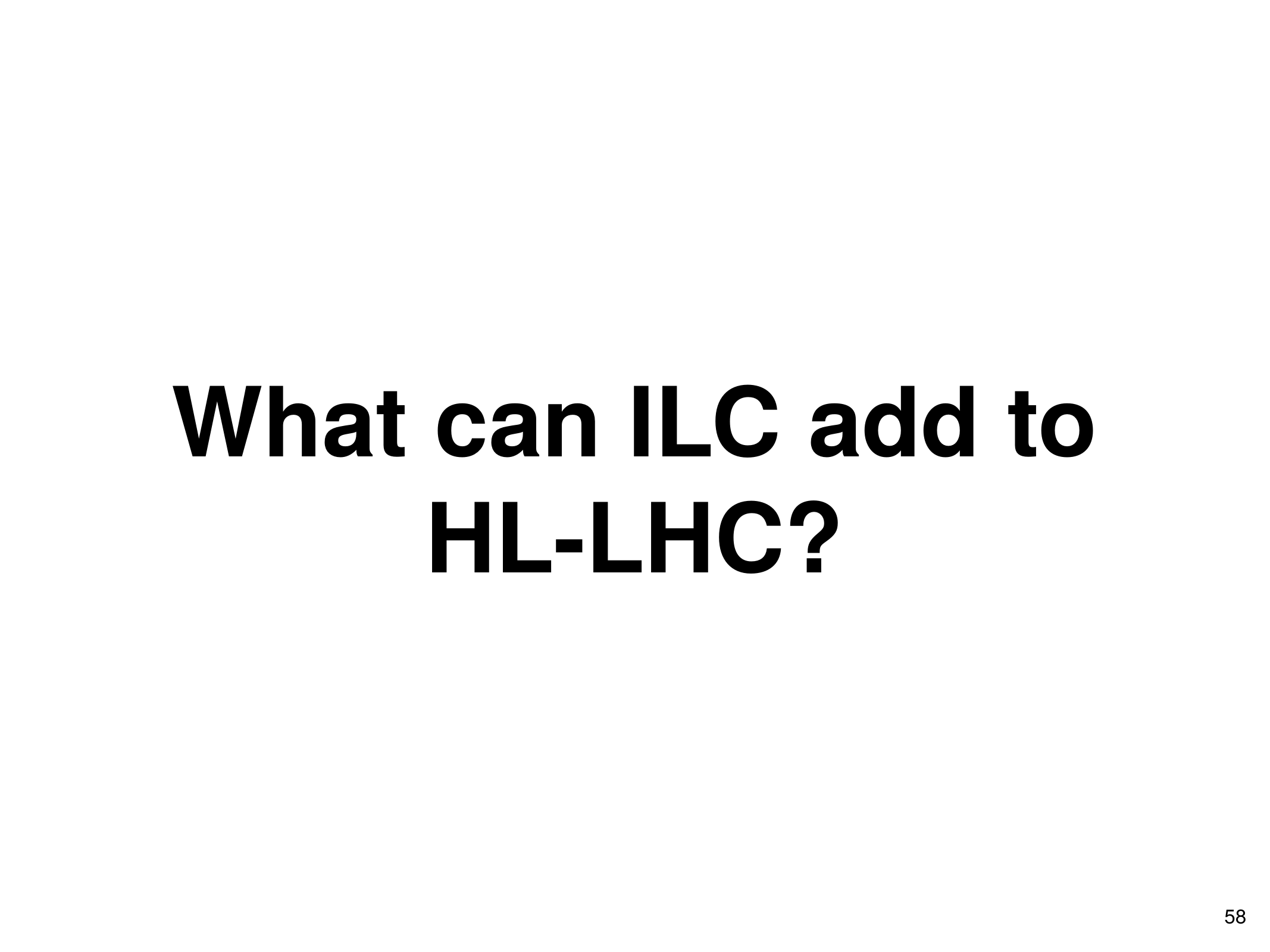

# What can ILC add to HL-LHC?
58